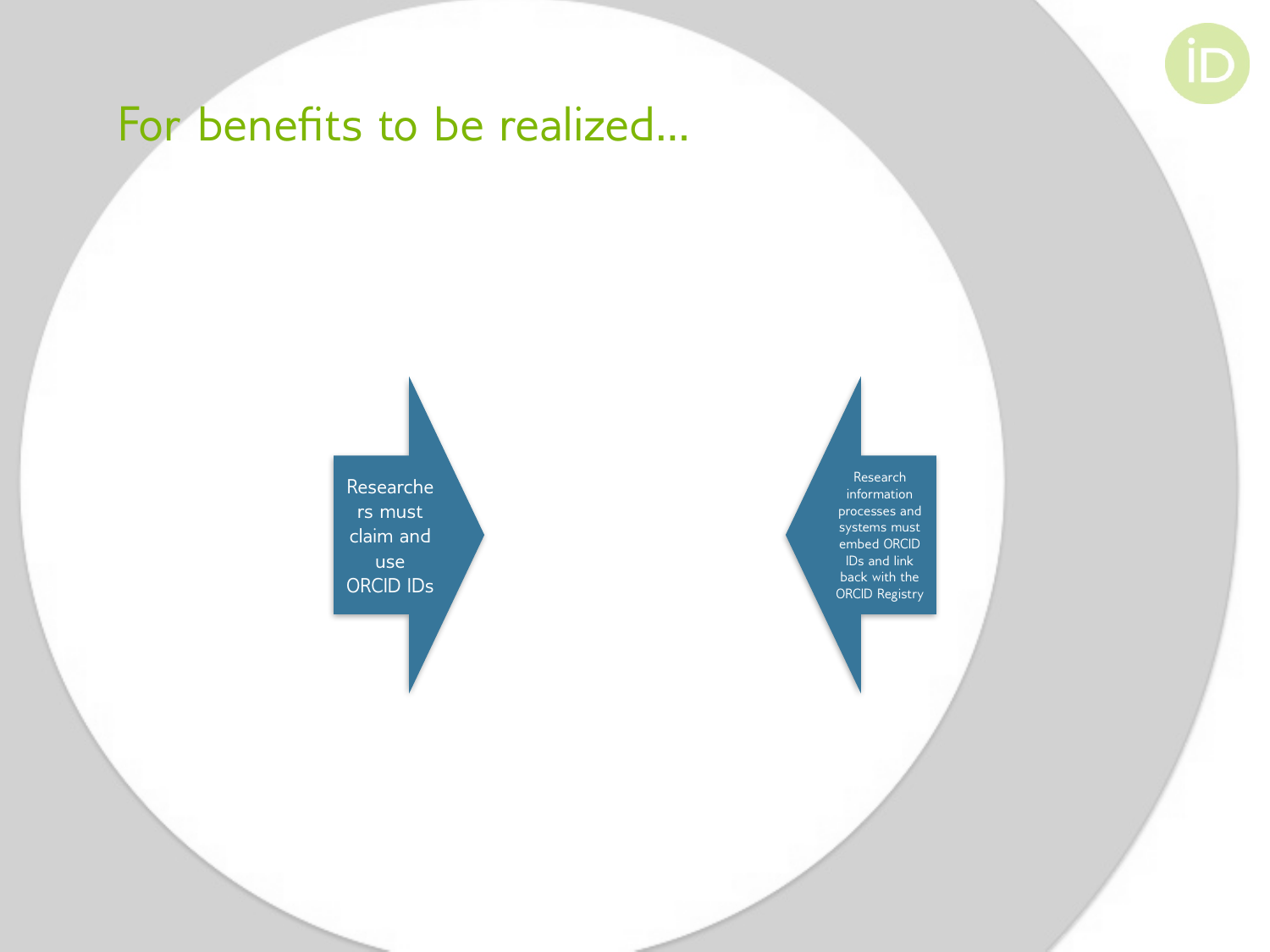

# For benefits to be realized…
Researchers must claim and use ORCID IDs
Research information processes and systems must embed ORCID IDs and link back with the ORCID Registry